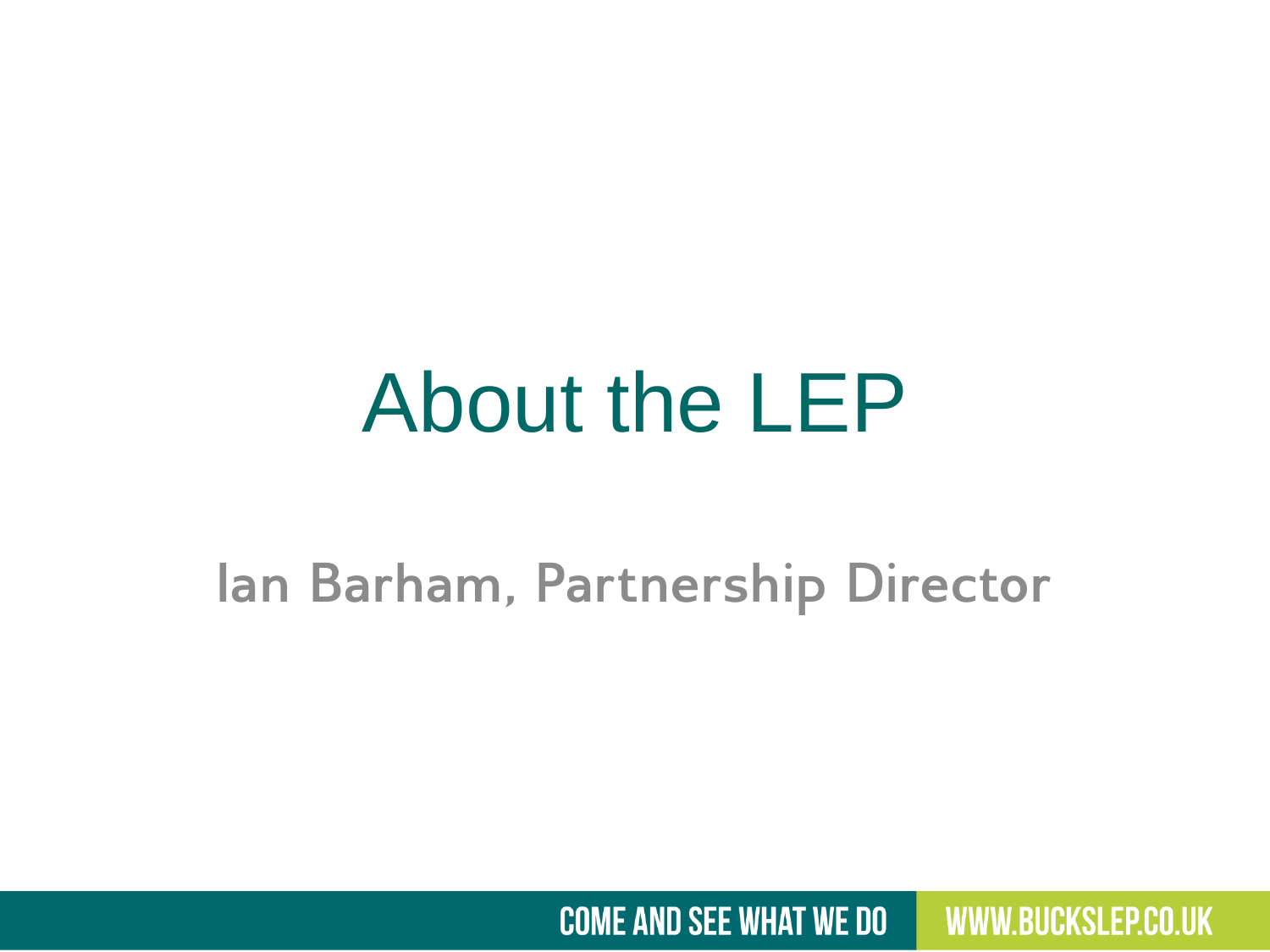

# About the LEP
Ian Barham, Partnership Director